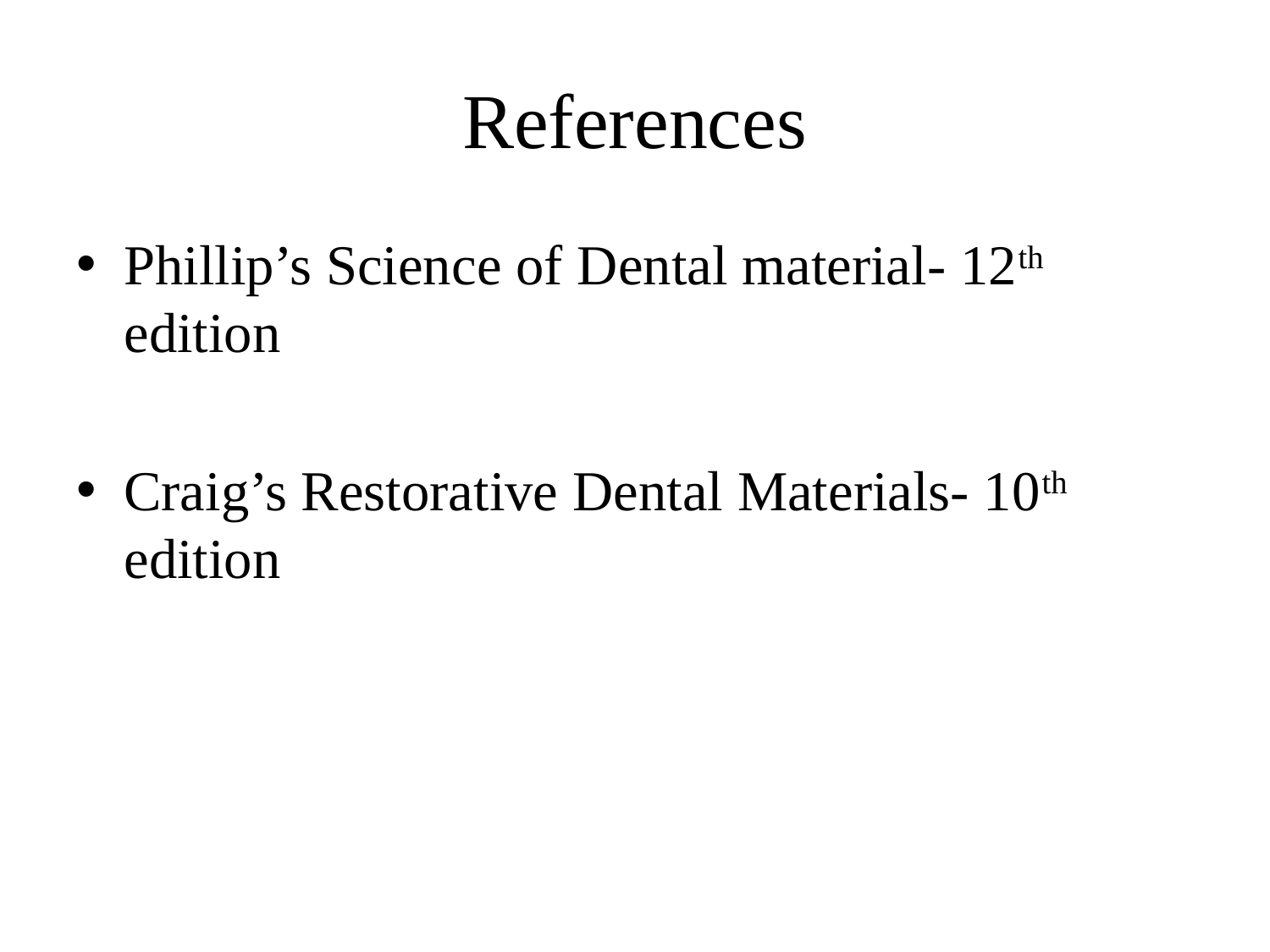

# References
Phillip’s Science of Dental material- 12th edition

Craig’s Restorative Dental Materials- 10th edition